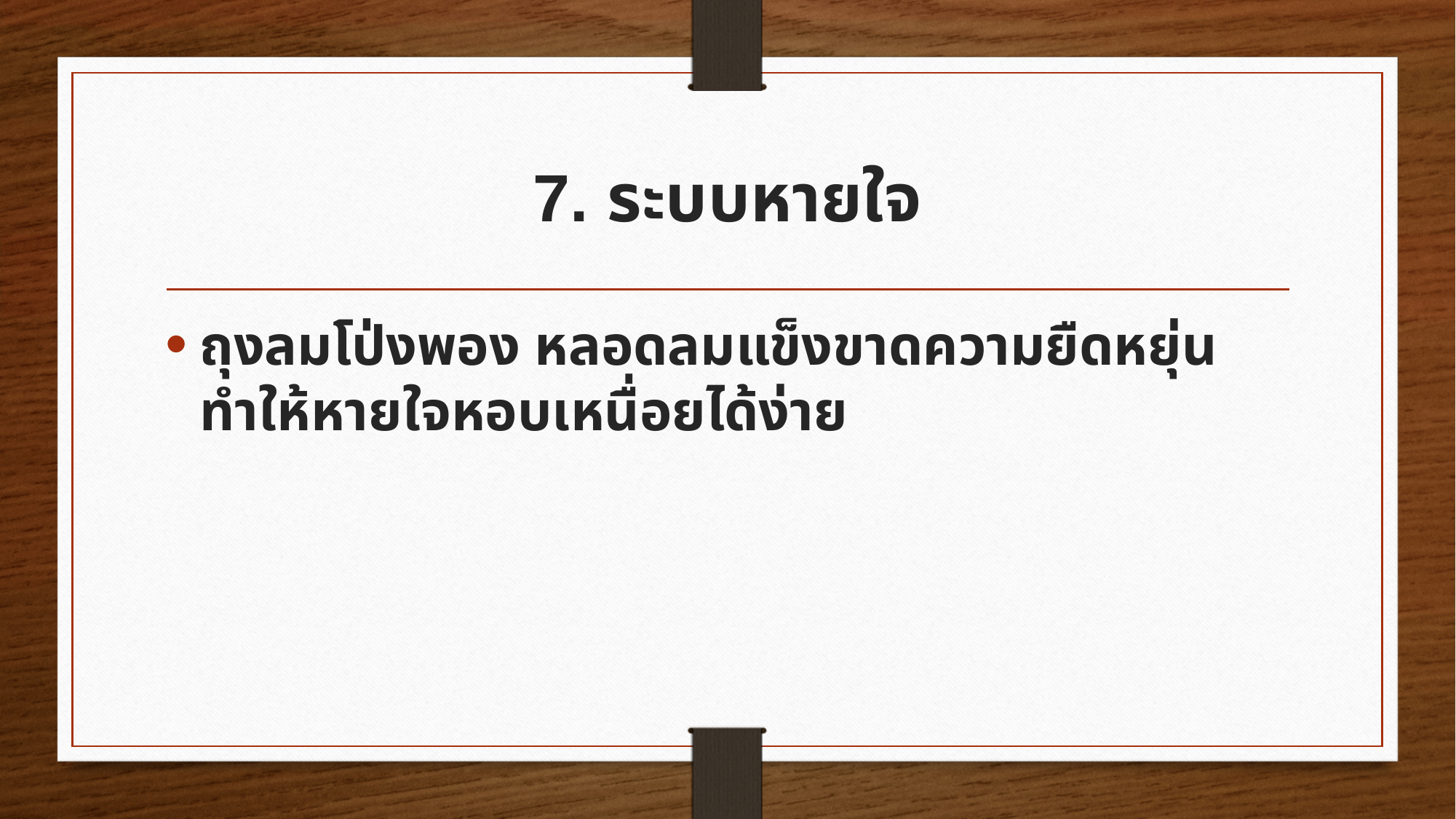

# 7. ระบบหายใจ
ถุงลมโป่งพอง หลอดลมแข็งขาดความยืดหยุ่น ทำให้หายใจหอบเหนื่อยได้ง่าย